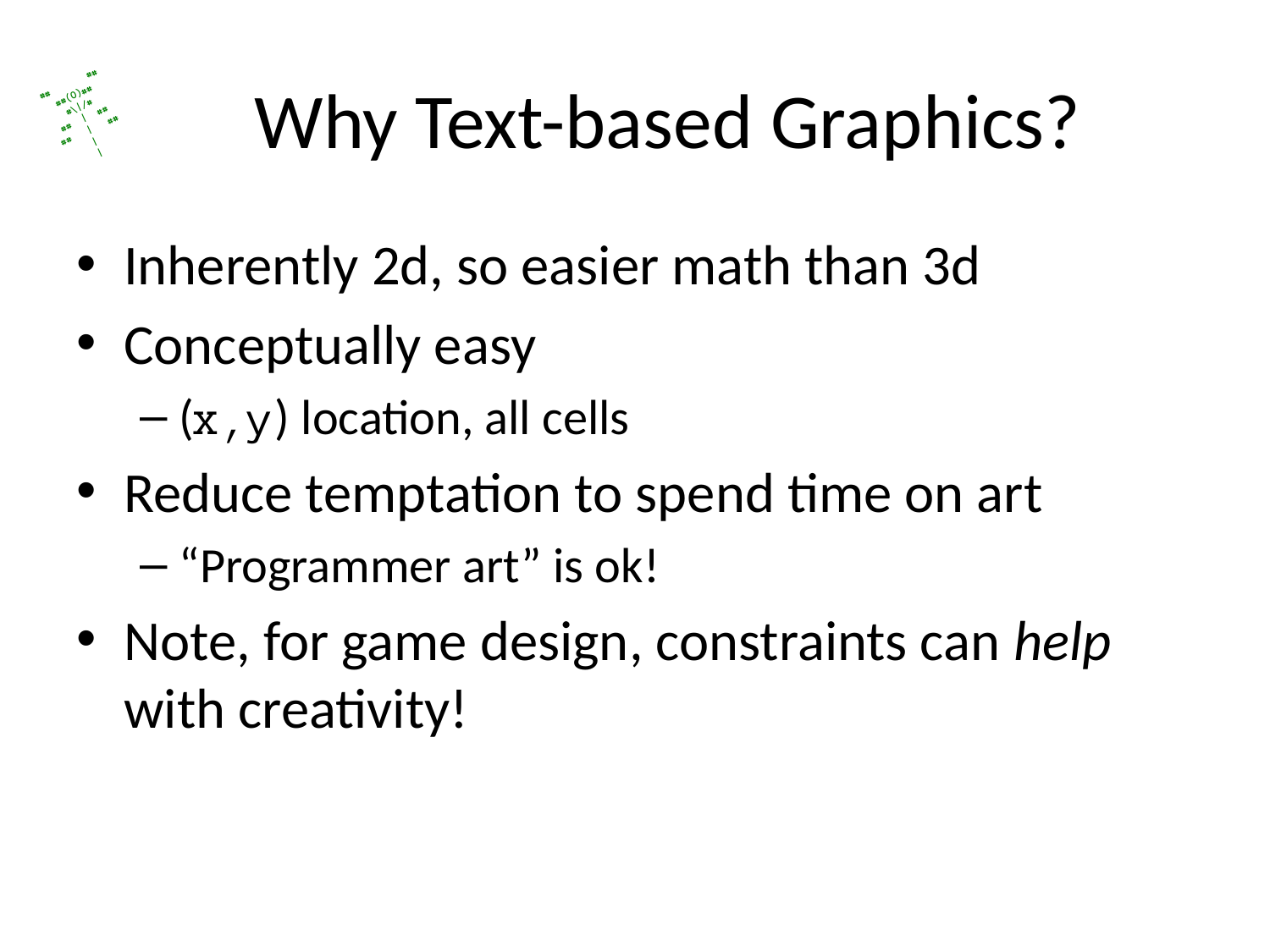

# Why Text-based Graphics?
Inherently 2d, so easier math than 3d
Conceptually easy
(x,y) location, all cells
Reduce temptation to spend time on art
“Programmer art” is ok!
Note, for game design, constraints can help with creativity!